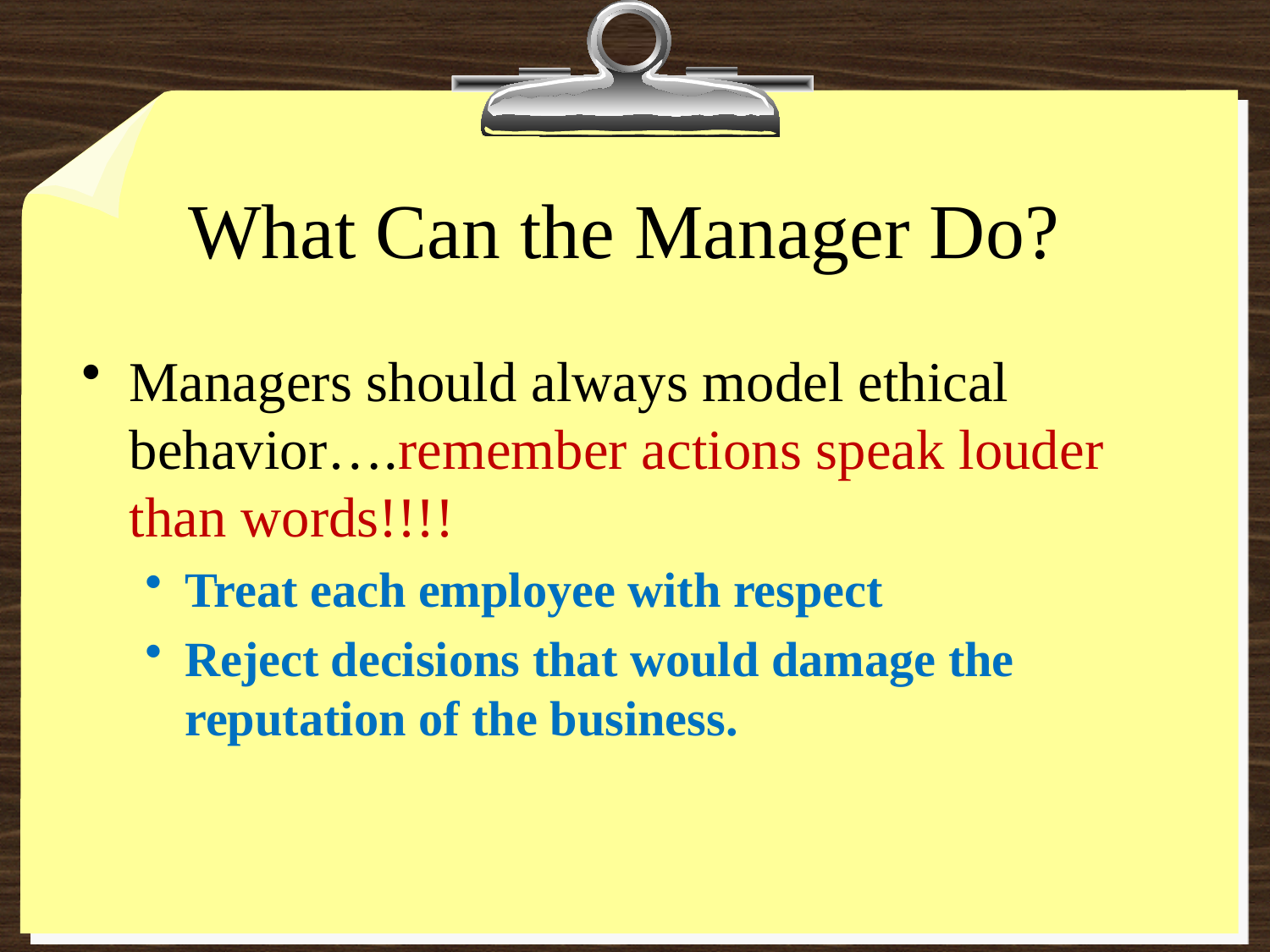

# What Can the Manager Do?
Managers should always model ethical behavior….remember actions speak louder than words!!!!
Treat each employee with respect
Reject decisions that would damage the reputation of the business.